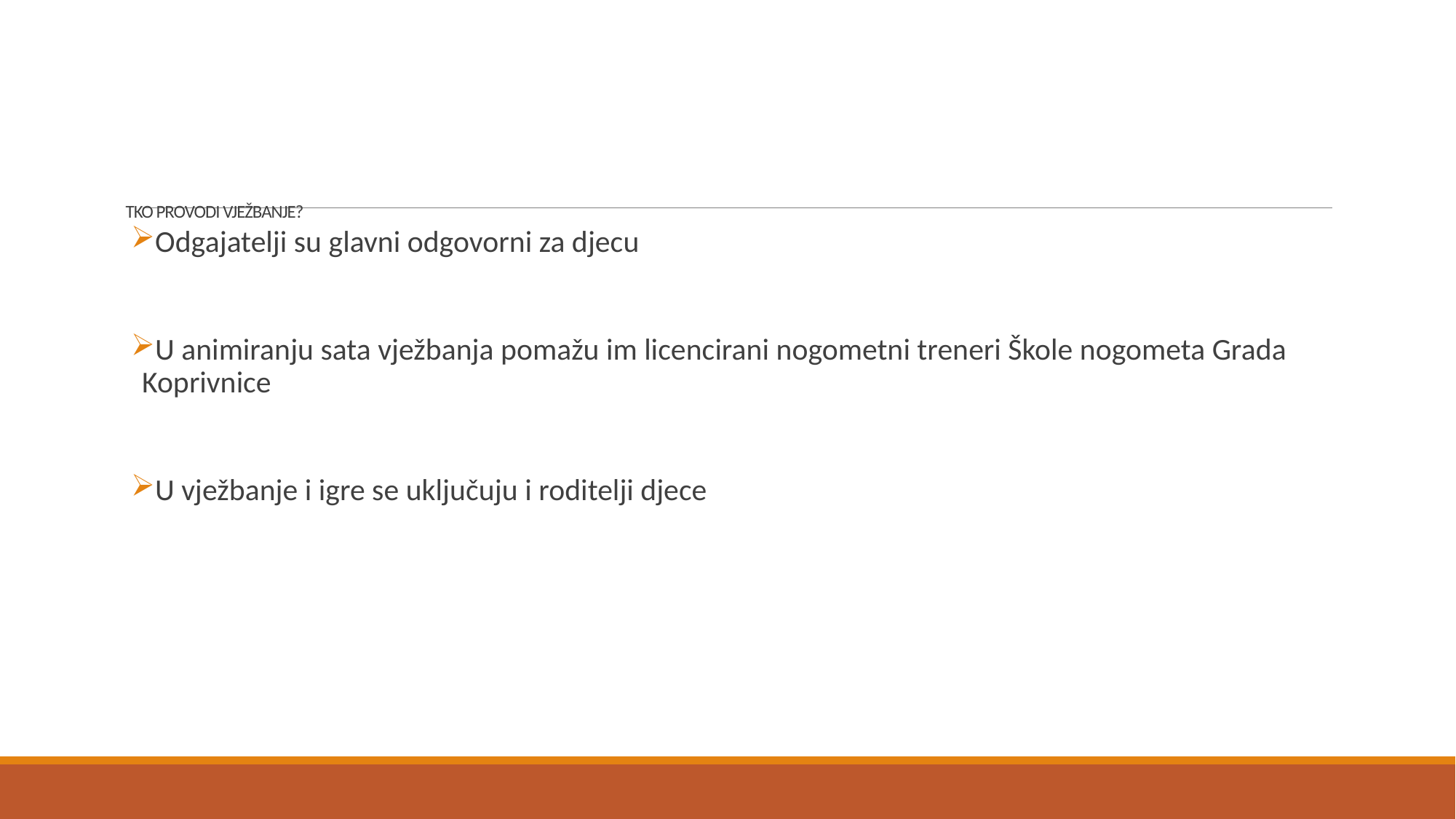

# TKO PROVODI VJEŽBANJE?
Odgajatelji su glavni odgovorni za djecu

U animiranju sata vježbanja pomažu im licencirani nogometni treneri Škole nogometa Grada Koprivnice

U vježbanje i igre se uključuju i roditelji djece